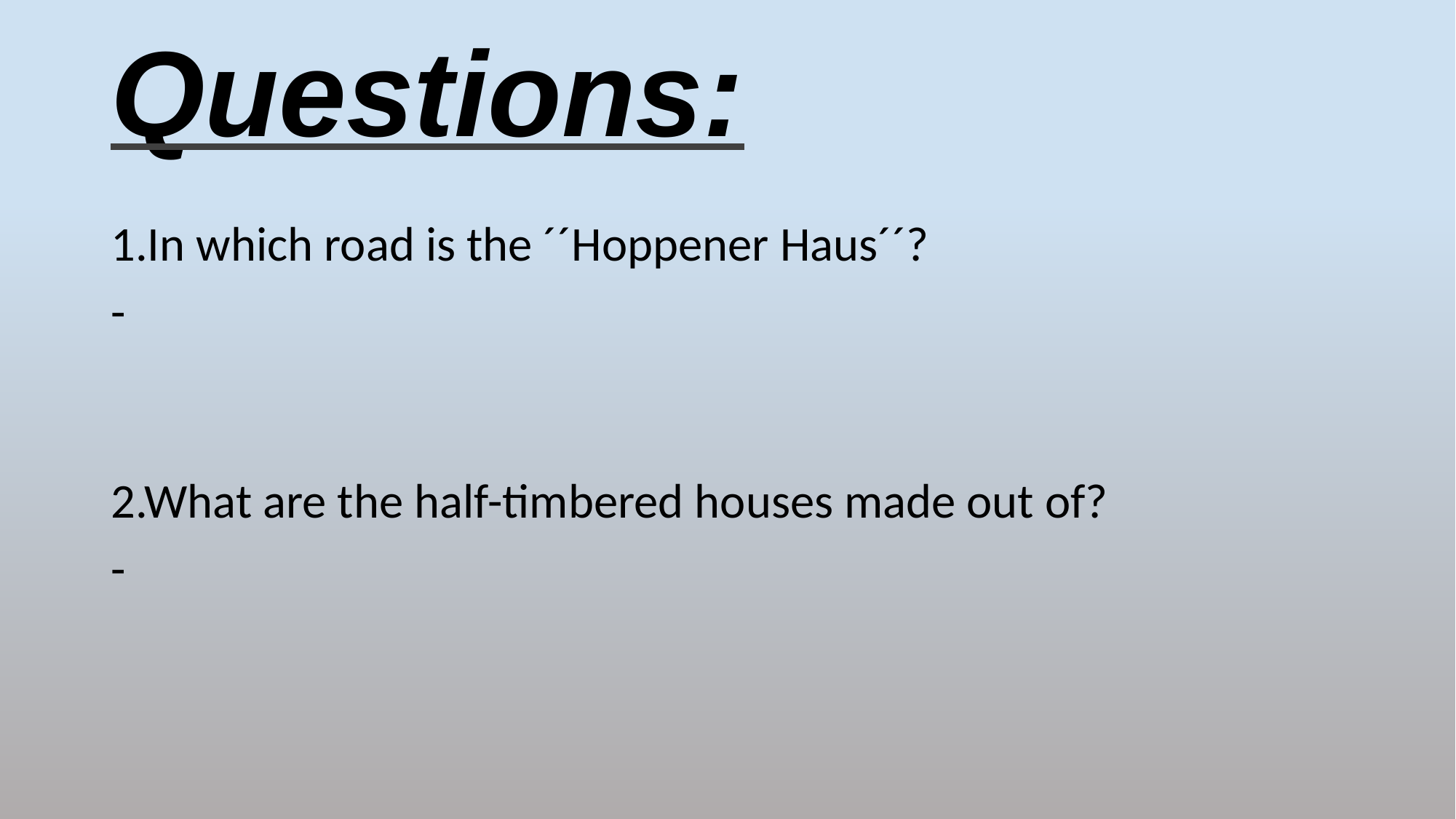

# Questions:
1.In which road is the ´´Hoppener Haus´´?
-

2.What are the half-timbered houses made out of?
-